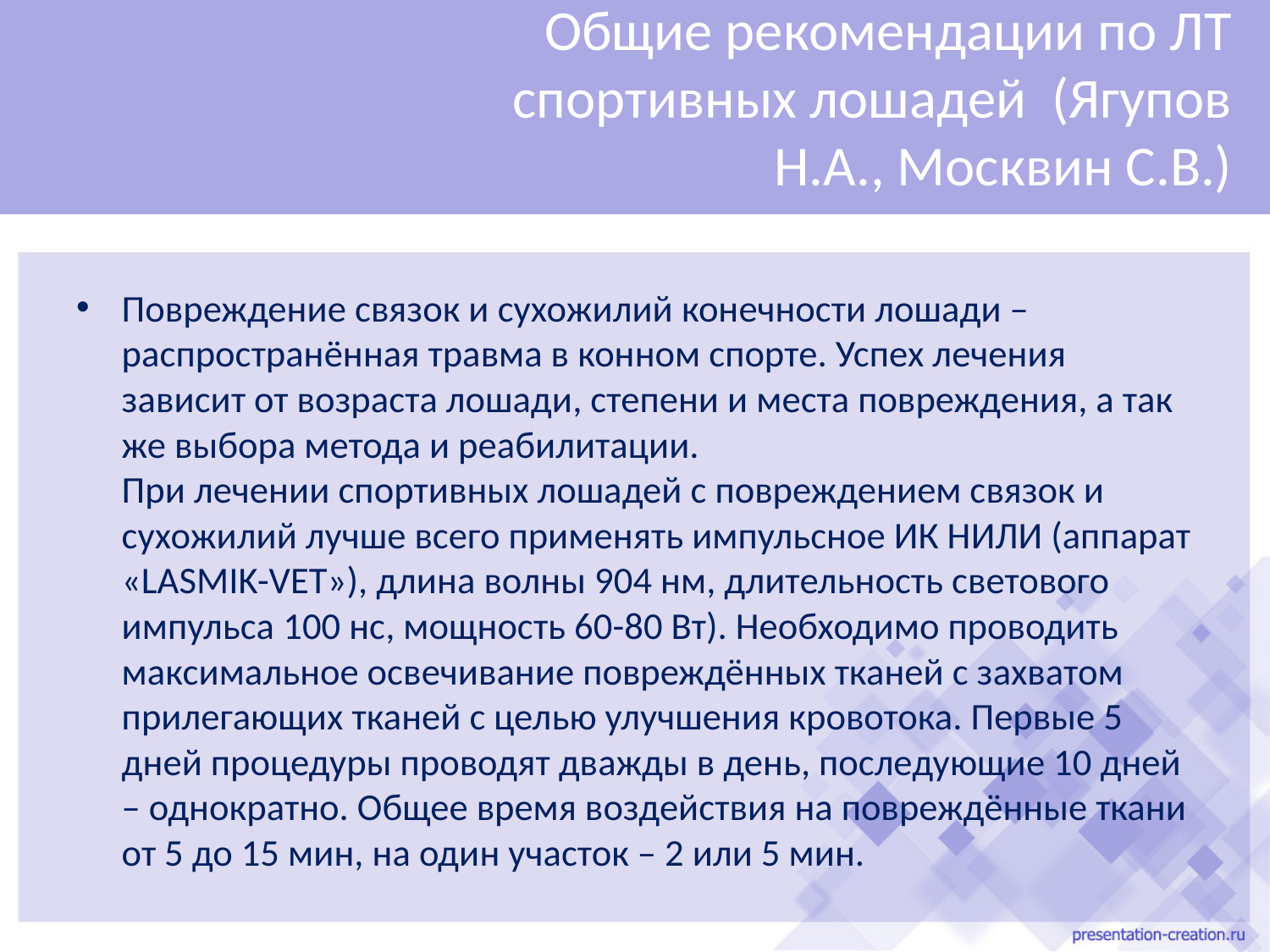

# Общие рекомендации по ЛТ спортивных лошадей  (Ягупов Н.А., Москвин С.В.)
Повреждение связок и сухожилий конечности лошади – распространённая травма в конном спорте. Успех лечения зависит от возраста лошади, степени и места повреждения, а так же выбора метода и реабилитации.
При лечении спортивных лошадей с повреждением связок и сухожилий лучше всего применять импульсное ИК НИЛИ (аппарат «LASMIK-VET»), длина волны 904 нм, длительность светового импульса 100 нс, мощность 60-80 Вт). Необходимо проводить максимальное освечивание повреждённых тканей с захватом прилегающих тканей с целью улучшения кровотока. Первые 5 дней процедуры проводят дважды в день, последующие 10 дней – однократно. Общее время воздействия на повреждённые ткани от 5 до 15 мин, на один участок – 2 или 5 мин.